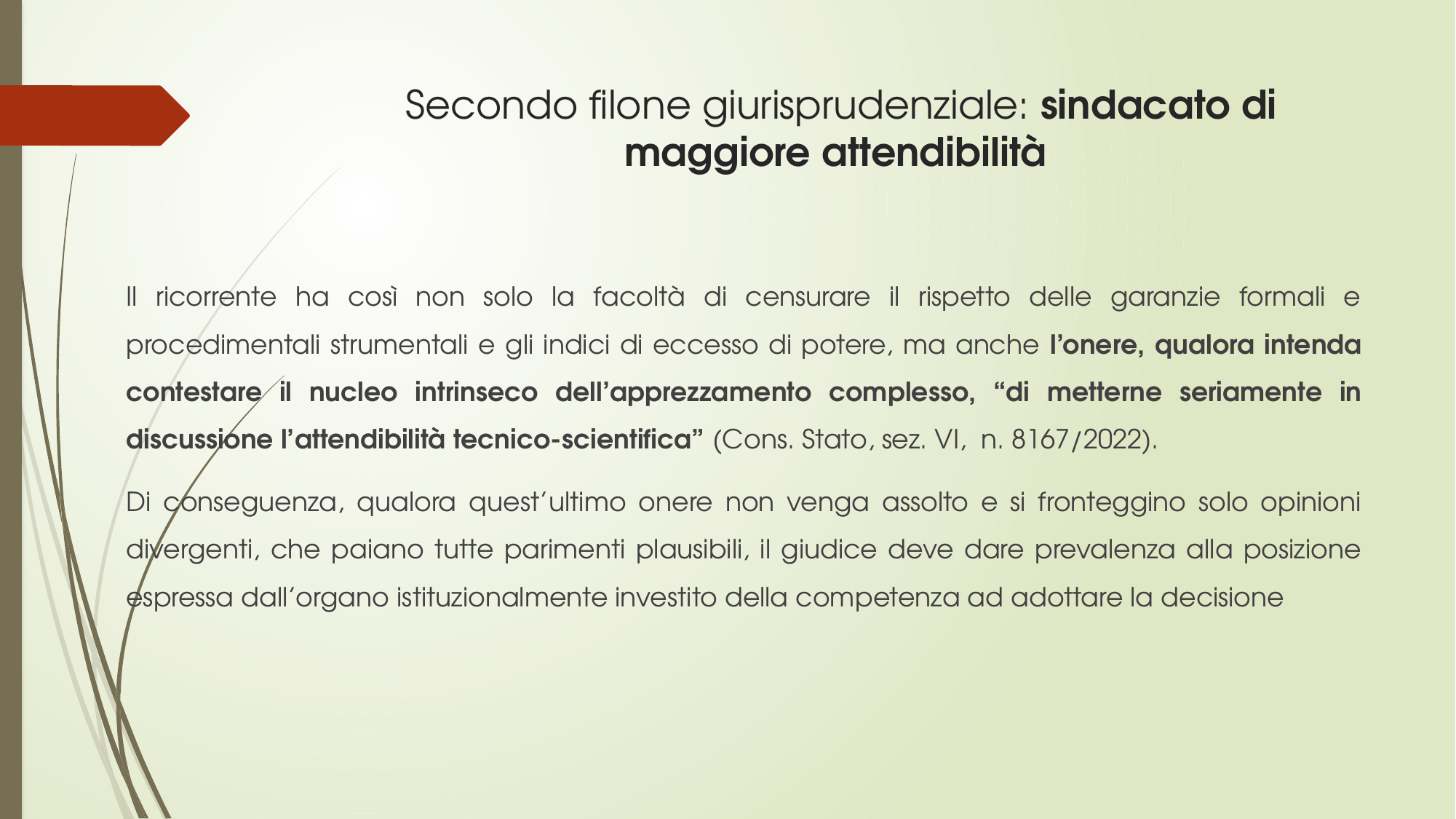

# Secondo filone giurisprudenziale: sindacato di maggiore attendibilità
Il ricorrente ha così non solo la facoltà di censurare il rispetto delle garanzie formali e procedimentali strumentali e gli indici di eccesso di potere, ma anche l’onere, qualora intenda contestare il nucleo intrinseco dell’apprezza­mento complesso, “di metterne seriamente in discussione l’attendibilità tecnico-scientifica” (Cons. Stato, sez. VI,  n. 8167/2022).
Di conseguenza, qualora quest’ultimo onere non venga assolto e si fronteggino solo opinioni divergenti, che paiano tutte parimenti plausibili, il giudice deve dare prevalenza alla posizione espressa dall’organo istituzionalmente investito della competenza ad adottare la decisione